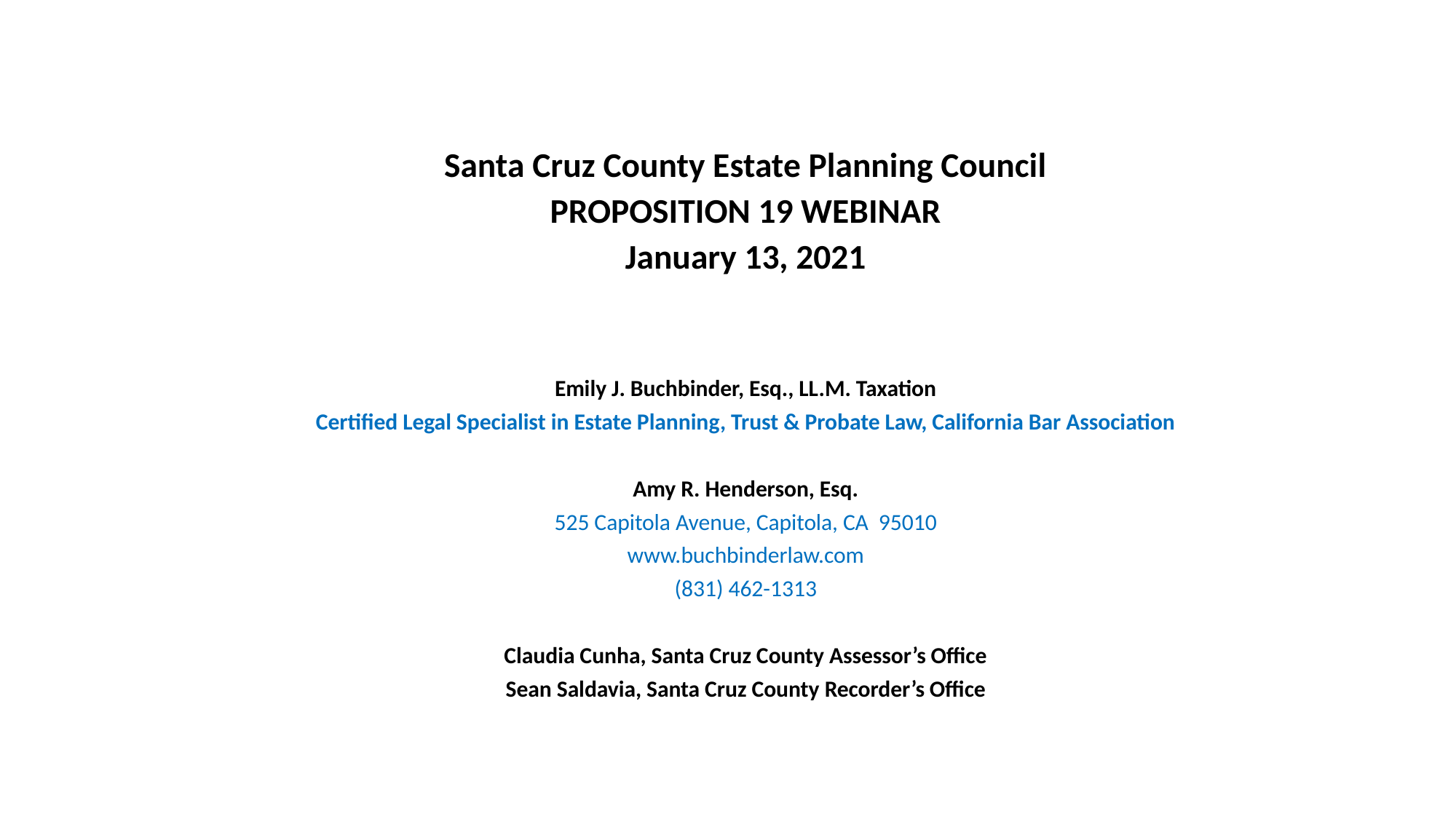

Santa Cruz County Estate Planning Council
PROPOSITION 19 WEBINAR
January 13, 2021

Emily J. Buchbinder, Esq., LL.M. Taxation
Certified Legal Specialist in Estate Planning, Trust & Probate Law, California Bar Association

Amy R. Henderson, Esq.
525 Capitola Avenue, Capitola, CA  95010
www.buchbinderlaw.com
(831) 462-1313

Claudia Cunha, Santa Cruz County Assessor’s Office
Sean Saldavia, Santa Cruz County Recorder’s Office